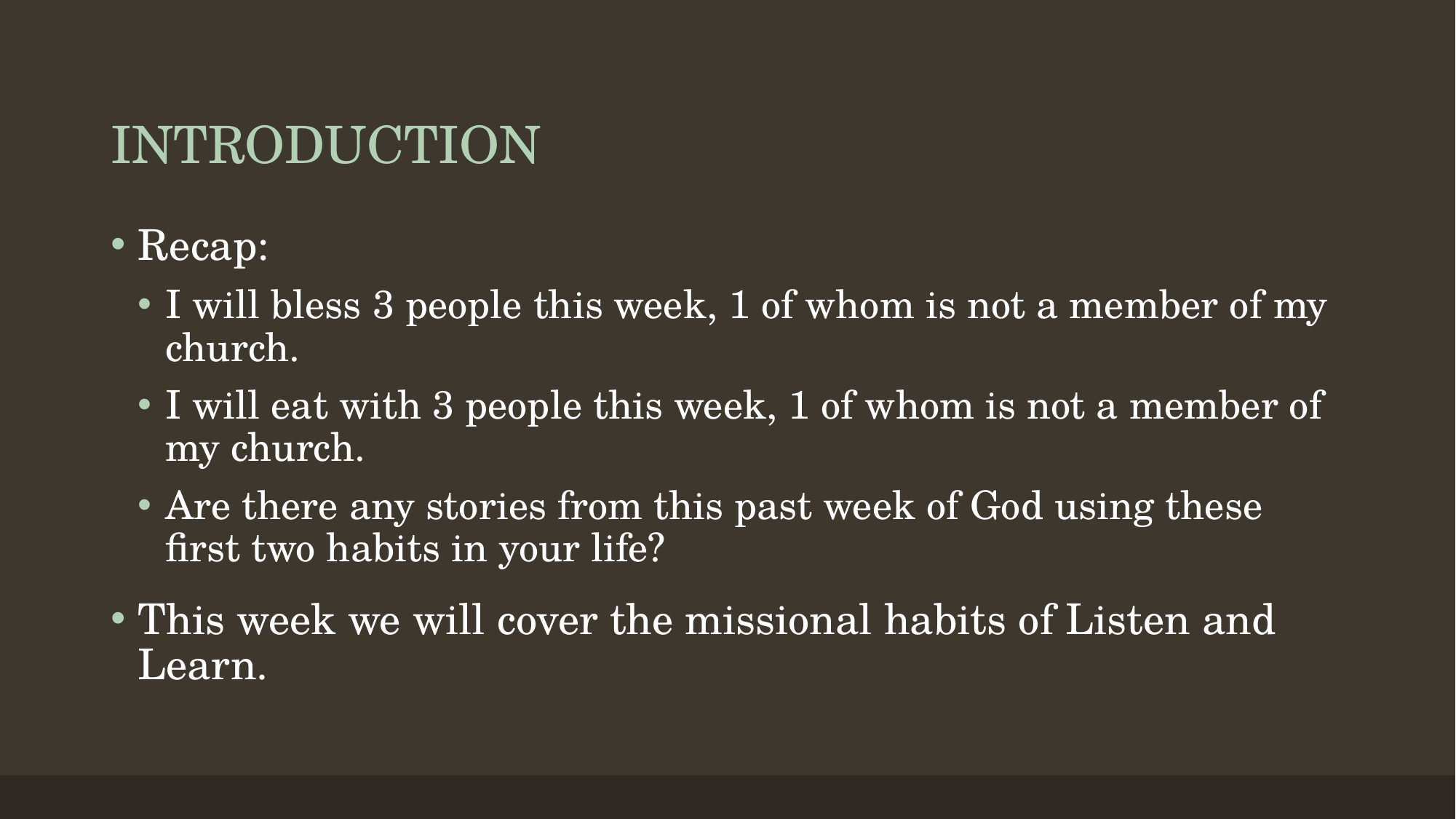

# INTRODUCTION
Recap:
I will bless 3 people this week, 1 of whom is not a member of my church.
I will eat with 3 people this week, 1 of whom is not a member of my church.
Are there any stories from this past week of God using these first two habits in your life?
This week we will cover the missional habits of Listen and Learn.